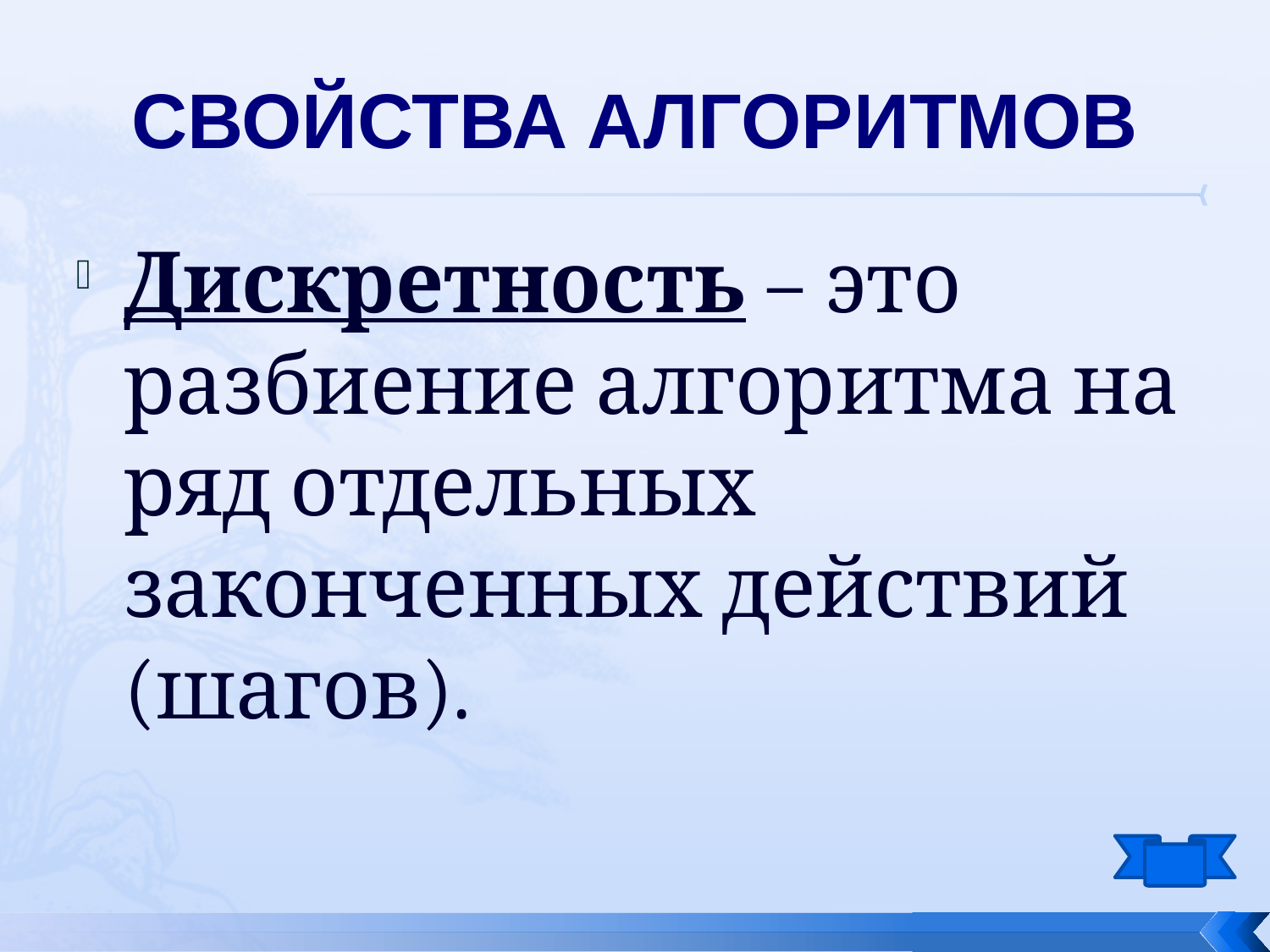

# Свойства алгоритмов
Дискретность – это разбиение алгоритма на ряд отдельных законченных действий (шагов).